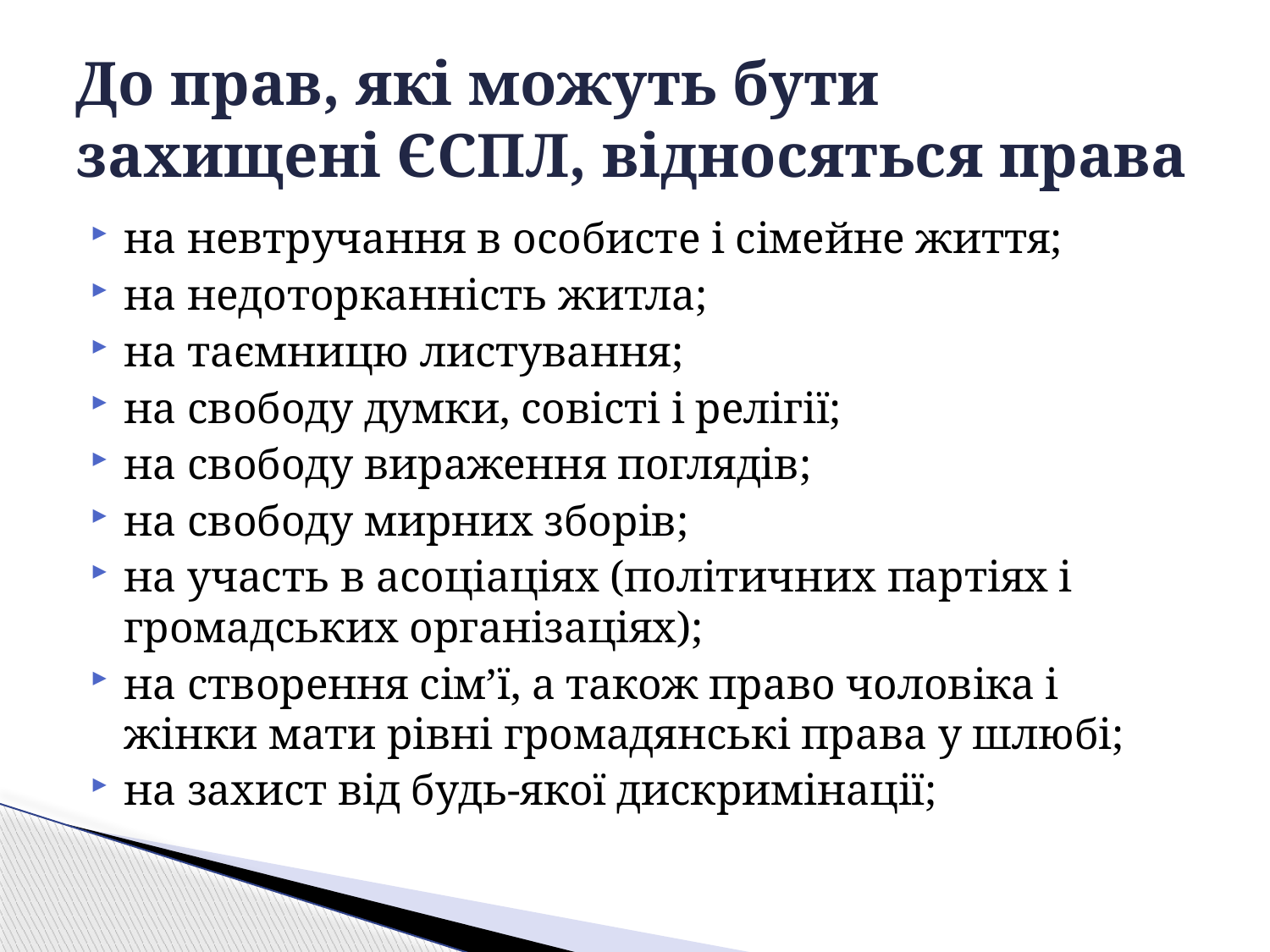

# До прав, які можуть бути захищені ЄСПЛ, відносяться права
на невтручання в особисте і сімейне життя;
на недоторканність житла;
на таємницю листування;
на свободу думки, совісті і релігії;
на свободу вираження поглядів;
на свободу мирних зборів;
на участь в асоціаціях (політичних партіях і громадських організаціях);
на створення сім’ї, а також право чоловіка і жінки мати рівні громадянські права у шлюбі;
на захист від будь-якої дискримінації;